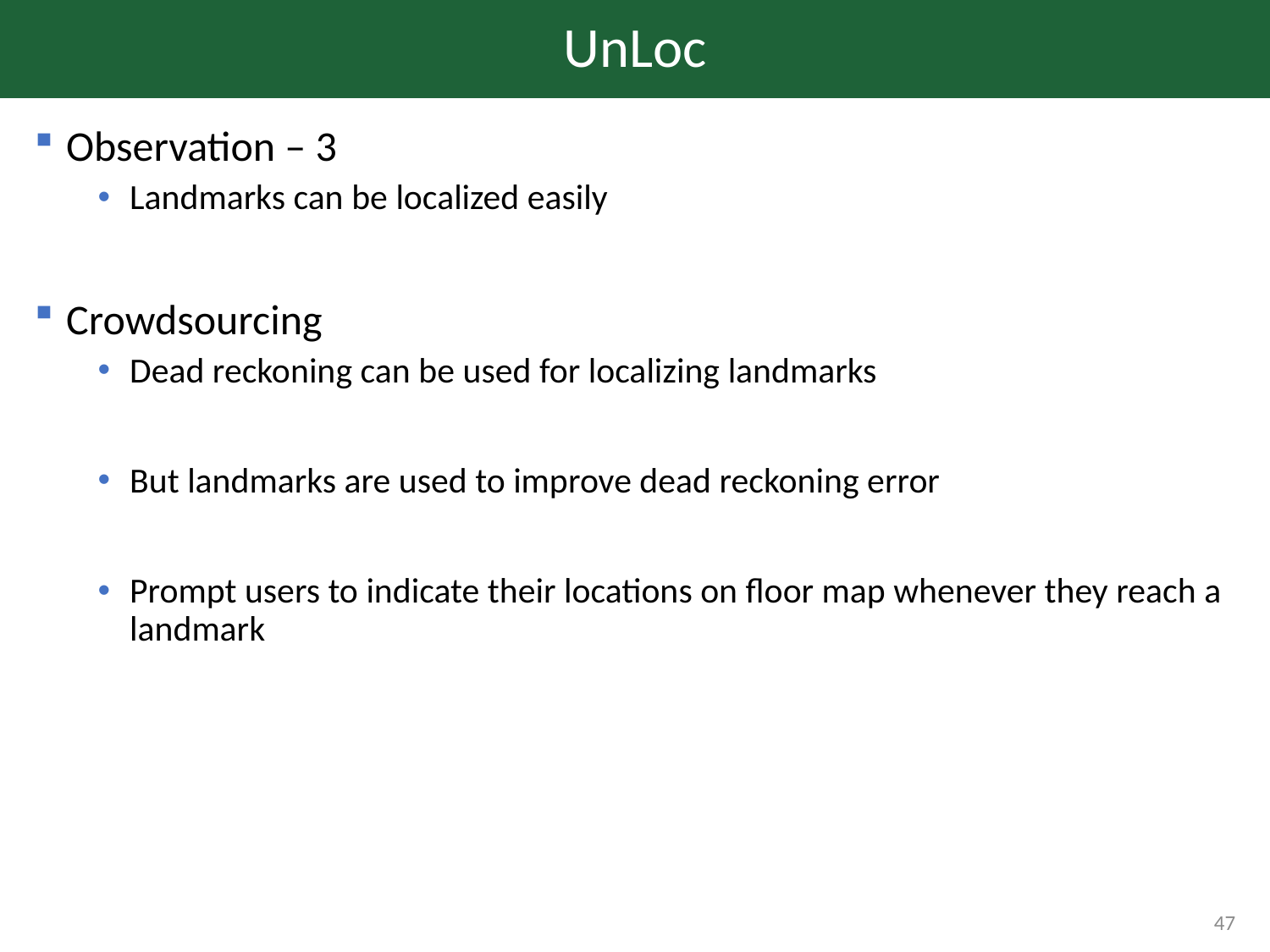

# UnLoc
Observation – 3
Landmarks can be localized easily

Crowdsourcing
Dead reckoning can be used for localizing landmarks

But landmarks are used to improve dead reckoning error

Prompt users to indicate their locations on floor map whenever they reach a landmark
47